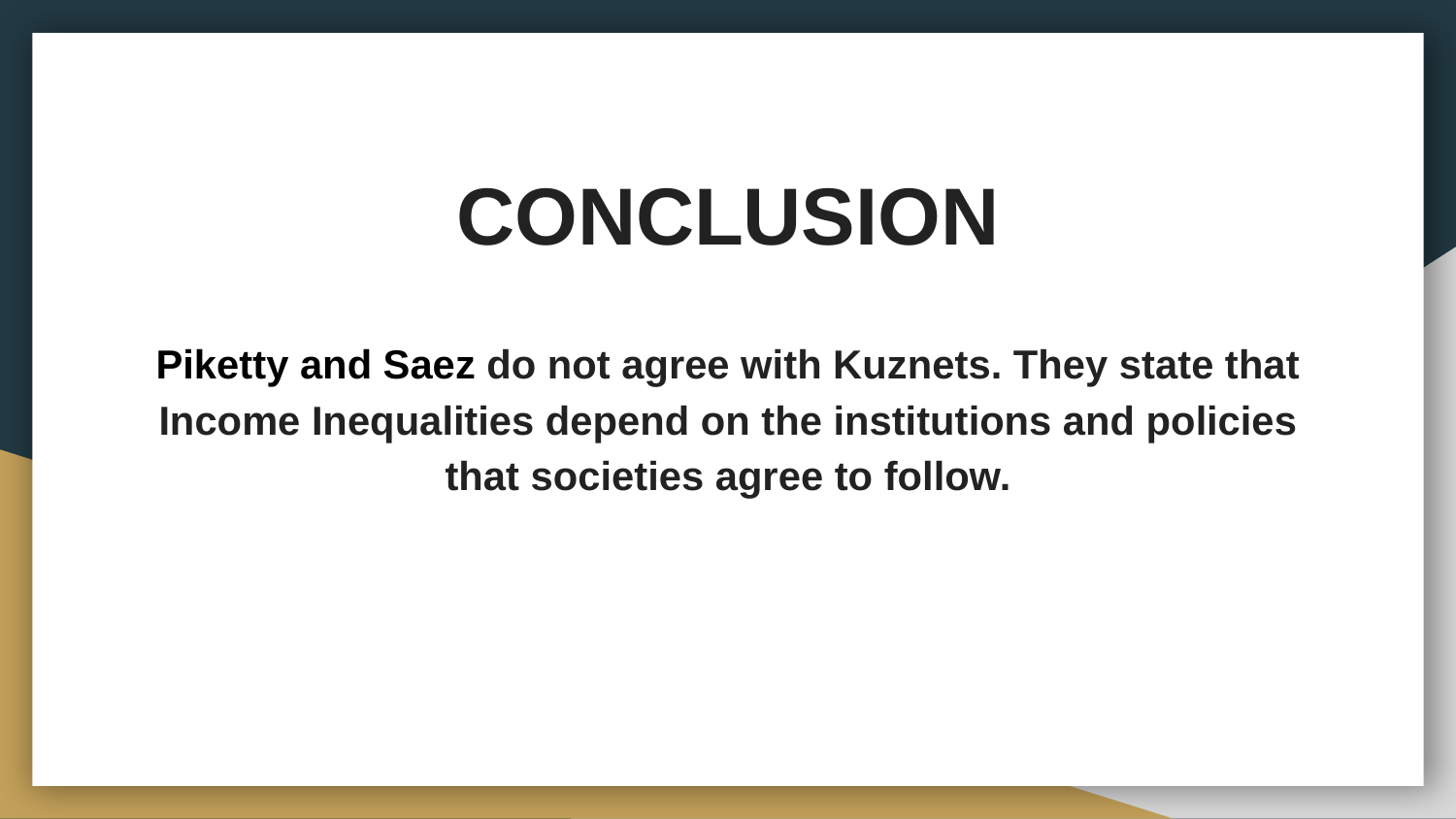

# CONCLUSION
Piketty and Saez do not agree with Kuznets. They state that Income Inequalities depend on the institutions and policies that societies agree to follow.